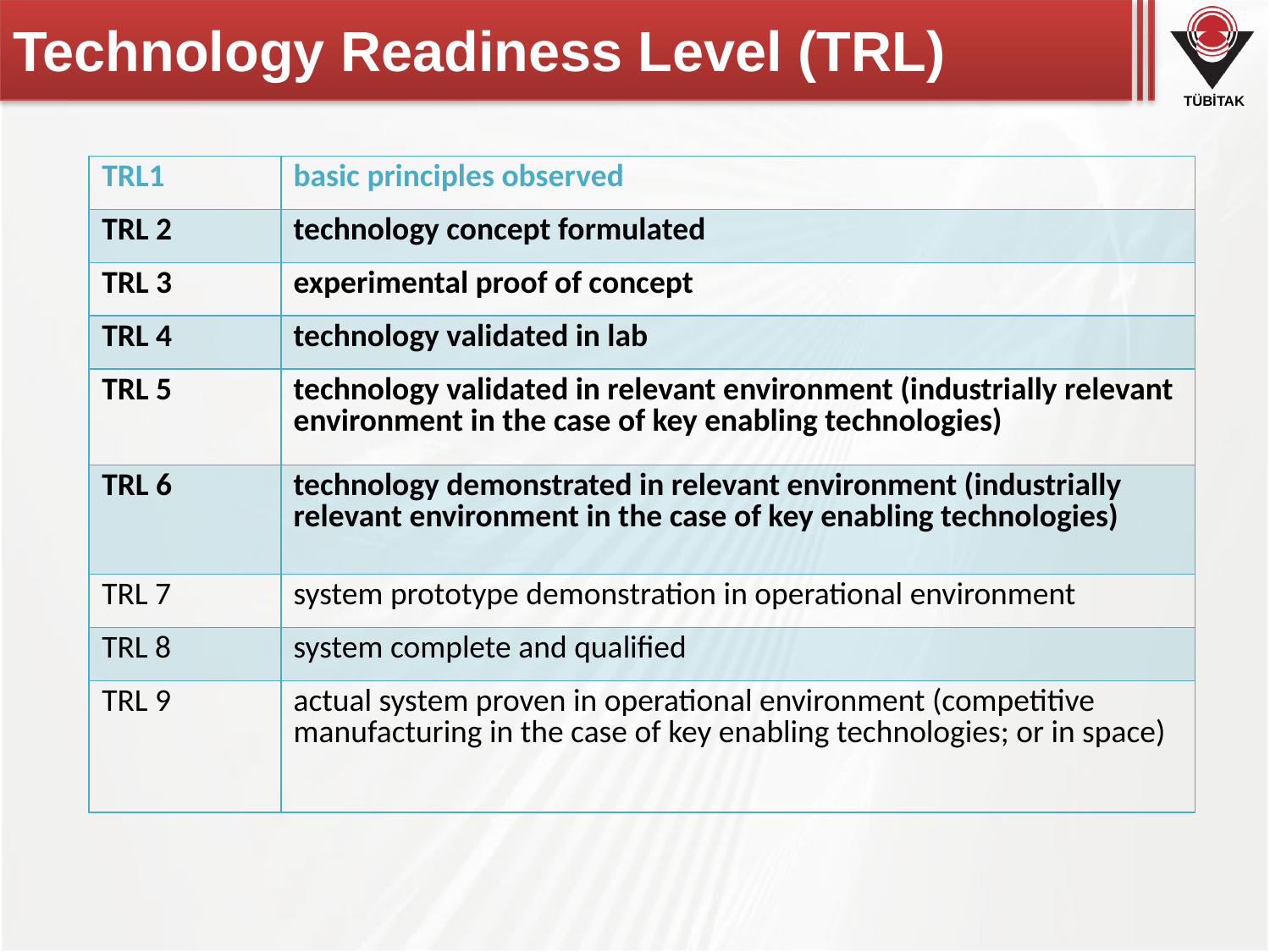

# Technology Readiness Level (TRL)
| TRL1 | basic principles observed |
| --- | --- |
| TRL 2 | technology concept formulated |
| TRL 3 | experimental proof of concept |
| TRL 4 | technology validated in lab |
| TRL 5 | technology validated in relevant environment (industrially relevant environment in the case of key enabling technologies) |
| TRL 6 | technology demonstrated in relevant environment (industrially relevant environment in the case of key enabling technologies) |
| TRL 7 | system prototype demonstration in operational environment |
| TRL 8 | system complete and qualified |
| TRL 9 | actual system proven in operational environment (competitive manufacturing in the case of key enabling technologies; or in space) |